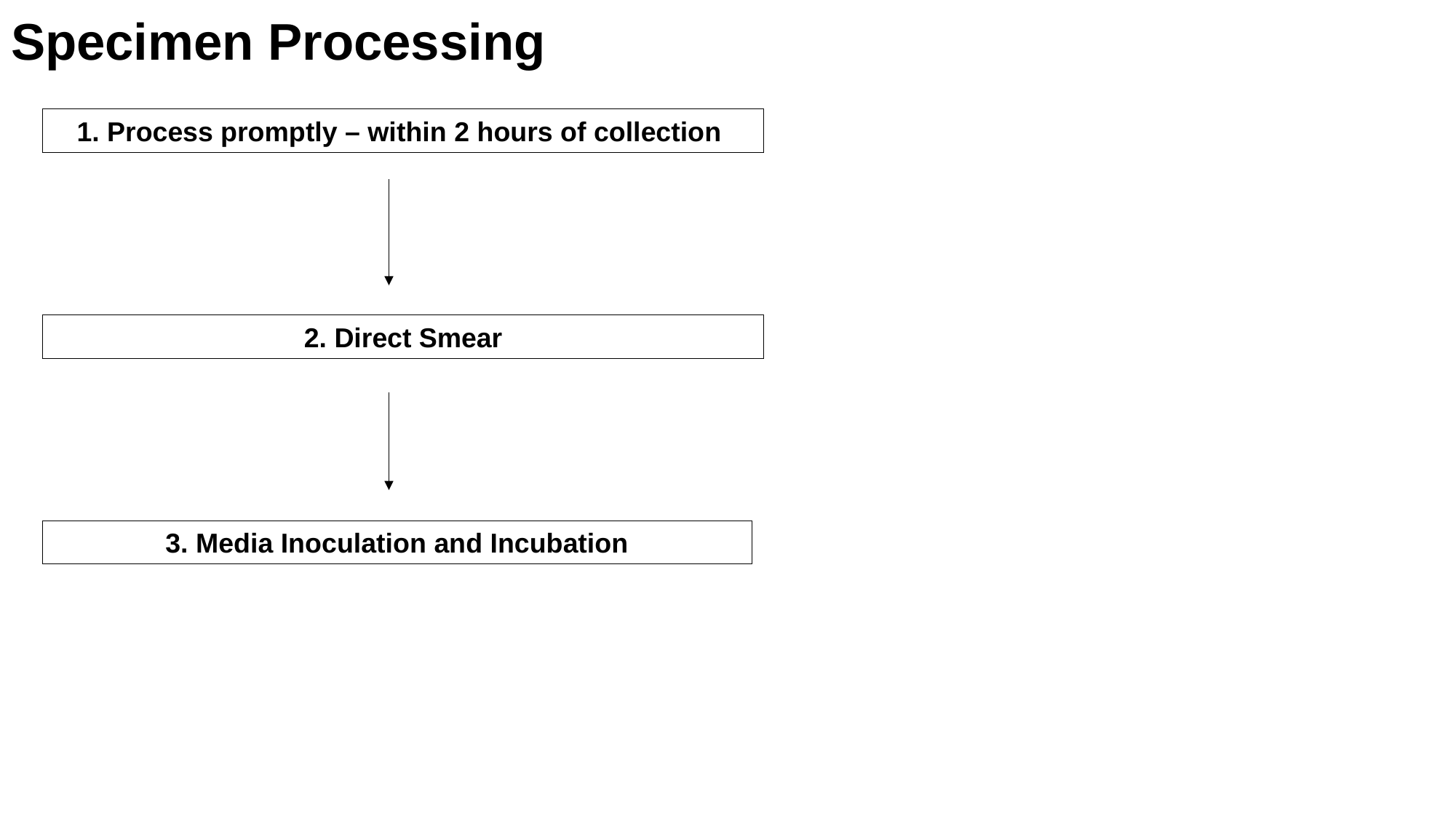

# Specimen Processing
1. Process promptly – within 2 hours of collection
2. Direct Smear
3. Media Inoculation and Incubation